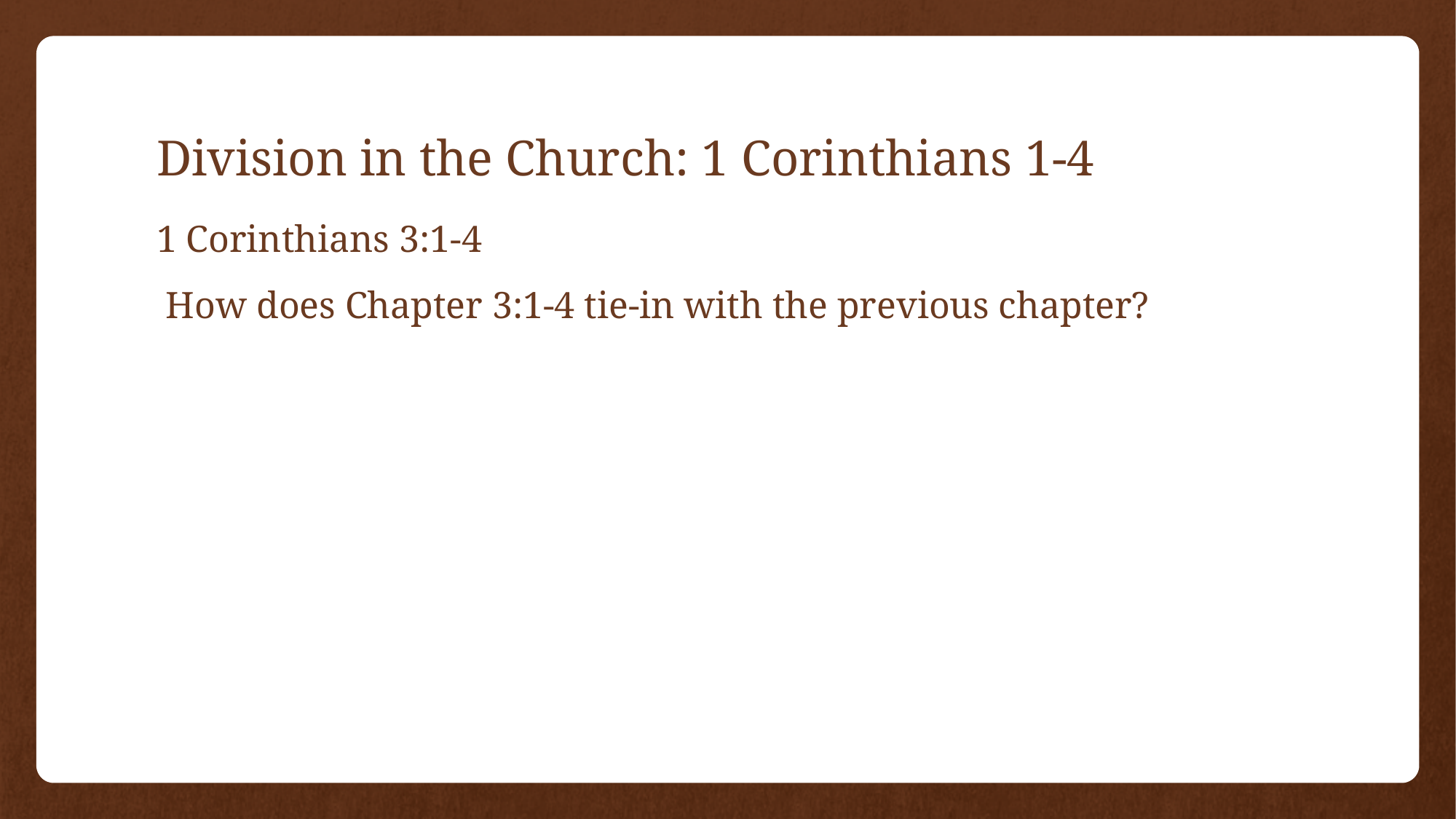

# Division in the Church: 1 Corinthians 1-4
1 Corinthians 3:1-4
 How does Chapter 3:1-4 tie-in with the previous chapter?